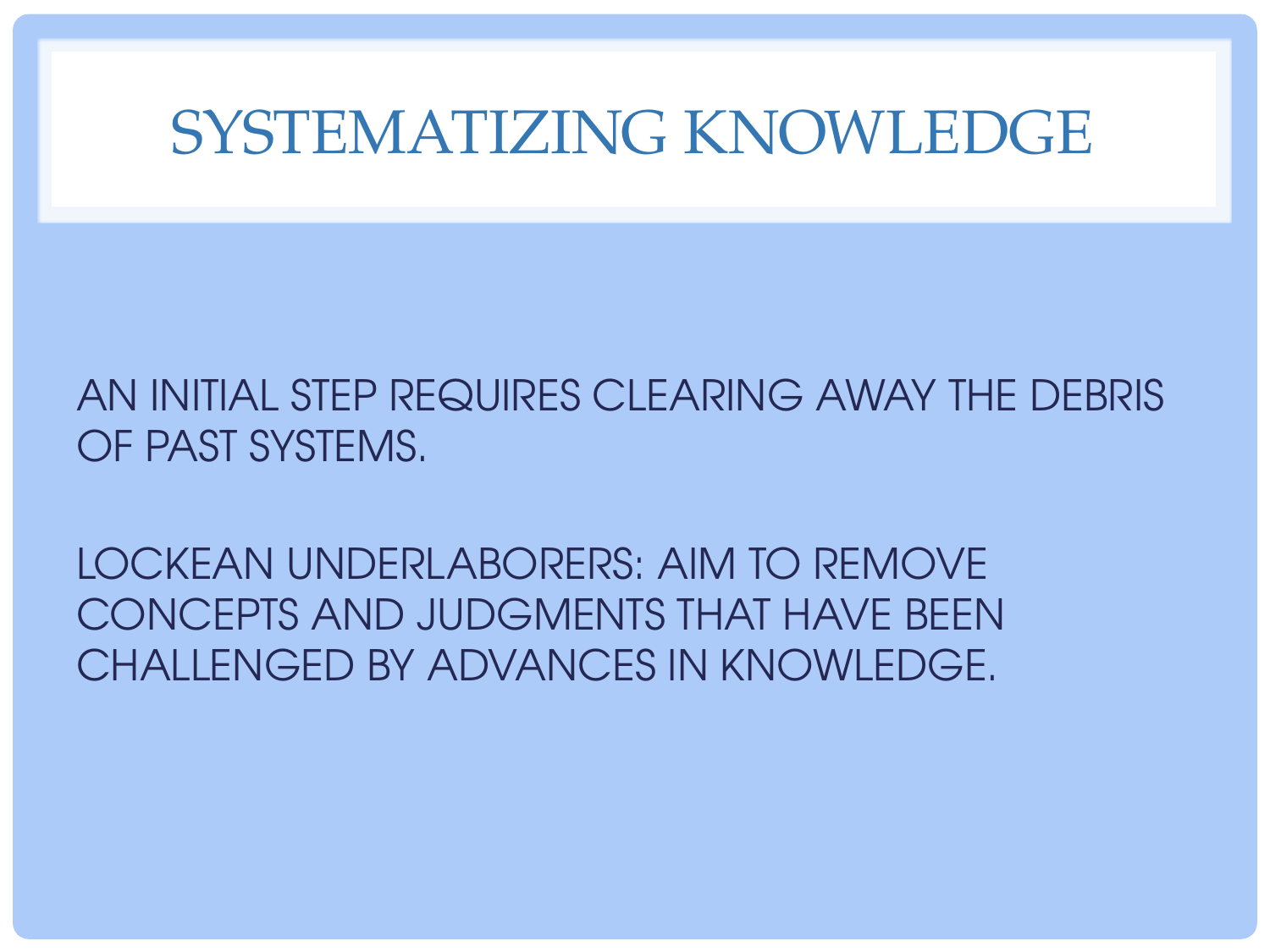

# SYSTEMATIZING KNOWLEDGE

AN INITIAL STEP REQUIRES CLEARING AWAY THE DEBRIS OF PAST SYSTEMS.

LOCKEAN UNDERLABORERS: AIM TO REMOVE CONCEPTS AND JUDGMENTS THAT HAVE BEEN CHALLENGED BY ADVANCES IN KNOWLEDGE.